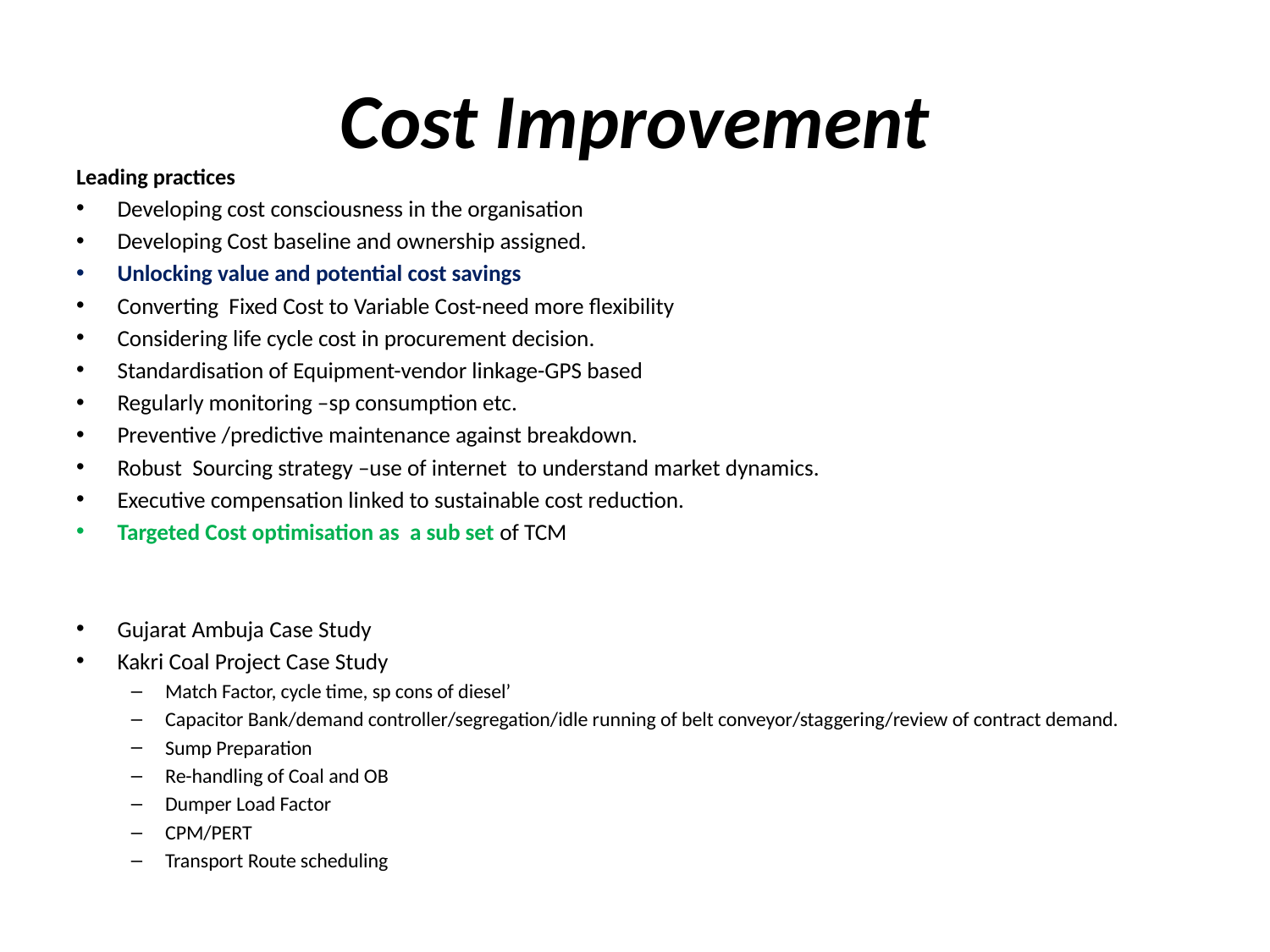

# Cost Improvement
Leading practices
Developing cost consciousness in the organisation
Developing Cost baseline and ownership assigned.
Unlocking value and potential cost savings
Converting  Fixed Cost to Variable Cost-need more flexibility
Considering life cycle cost in procurement decision.
Standardisation of Equipment-vendor linkage-GPS based
Regularly monitoring –sp consumption etc.
Preventive /predictive maintenance against breakdown.
Robust  Sourcing strategy –use of internet  to understand market dynamics.
Executive compensation linked to sustainable cost reduction.
Targeted Cost optimisation as  a sub set of TCM

Gujarat Ambuja Case Study
Kakri Coal Project Case Study
Match Factor, cycle time, sp cons of diesel’
Capacitor Bank/demand controller/segregation/idle running of belt conveyor/staggering/review of contract demand.
Sump Preparation
Re-handling of Coal and OB
Dumper Load Factor
CPM/PERT
Transport Route scheduling